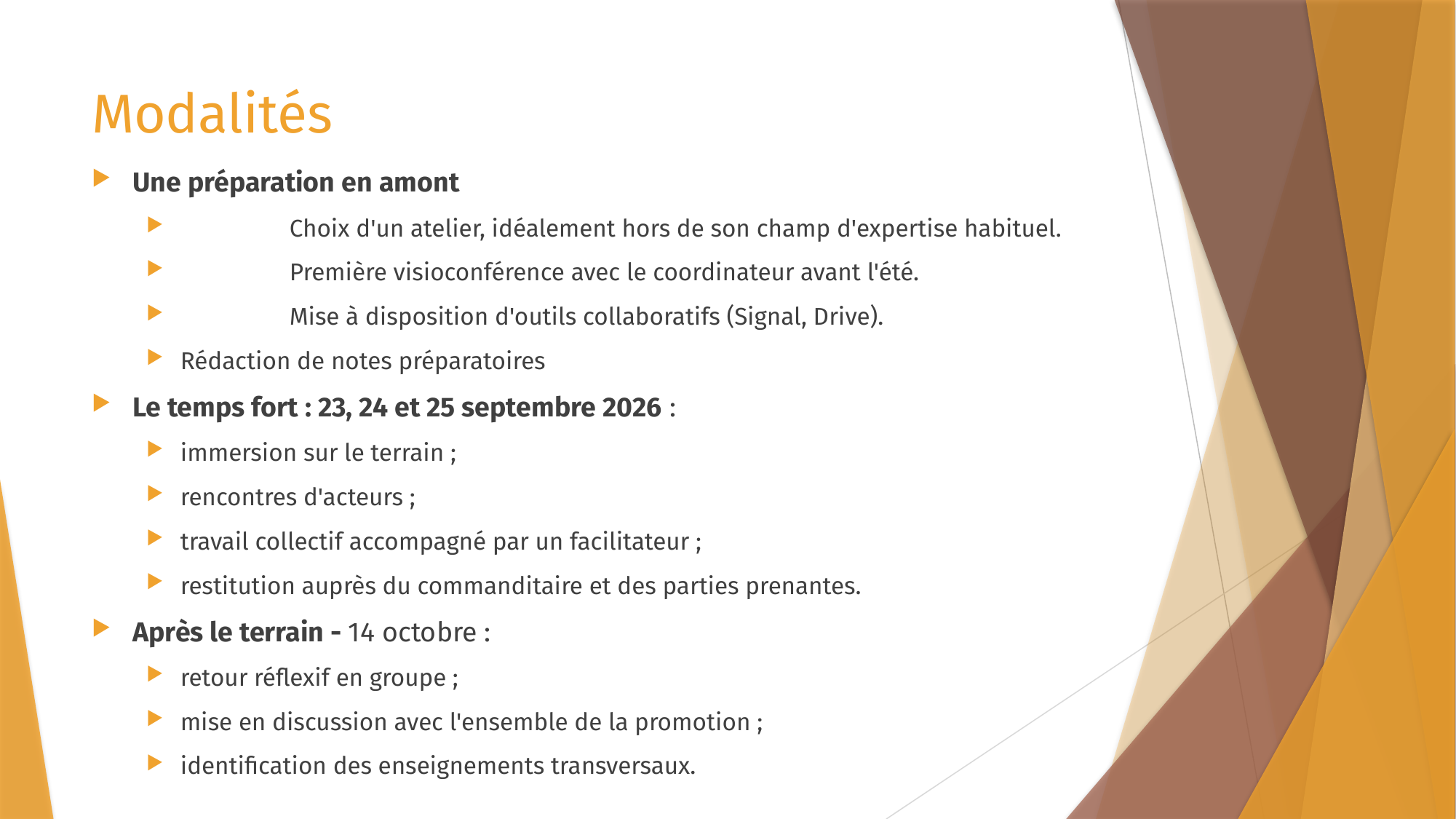

# Modalités
Une préparation en amont
	Choix d'un atelier, idéalement hors de son champ d'expertise habituel.
	Première visioconférence avec le coordinateur avant l'été.
	Mise à disposition d'outils collaboratifs (Signal, Drive).
Rédaction de notes préparatoires
Le temps fort : 23, 24 et 25 septembre 2026 :
immersion sur le terrain ;
rencontres d'acteurs ;
travail collectif accompagné par un facilitateur ;
restitution auprès du commanditaire et des parties prenantes.
Après le terrain - 14 octobre :
retour réflexif en groupe ;
mise en discussion avec l'ensemble de la promotion ;
identification des enseignements transversaux.